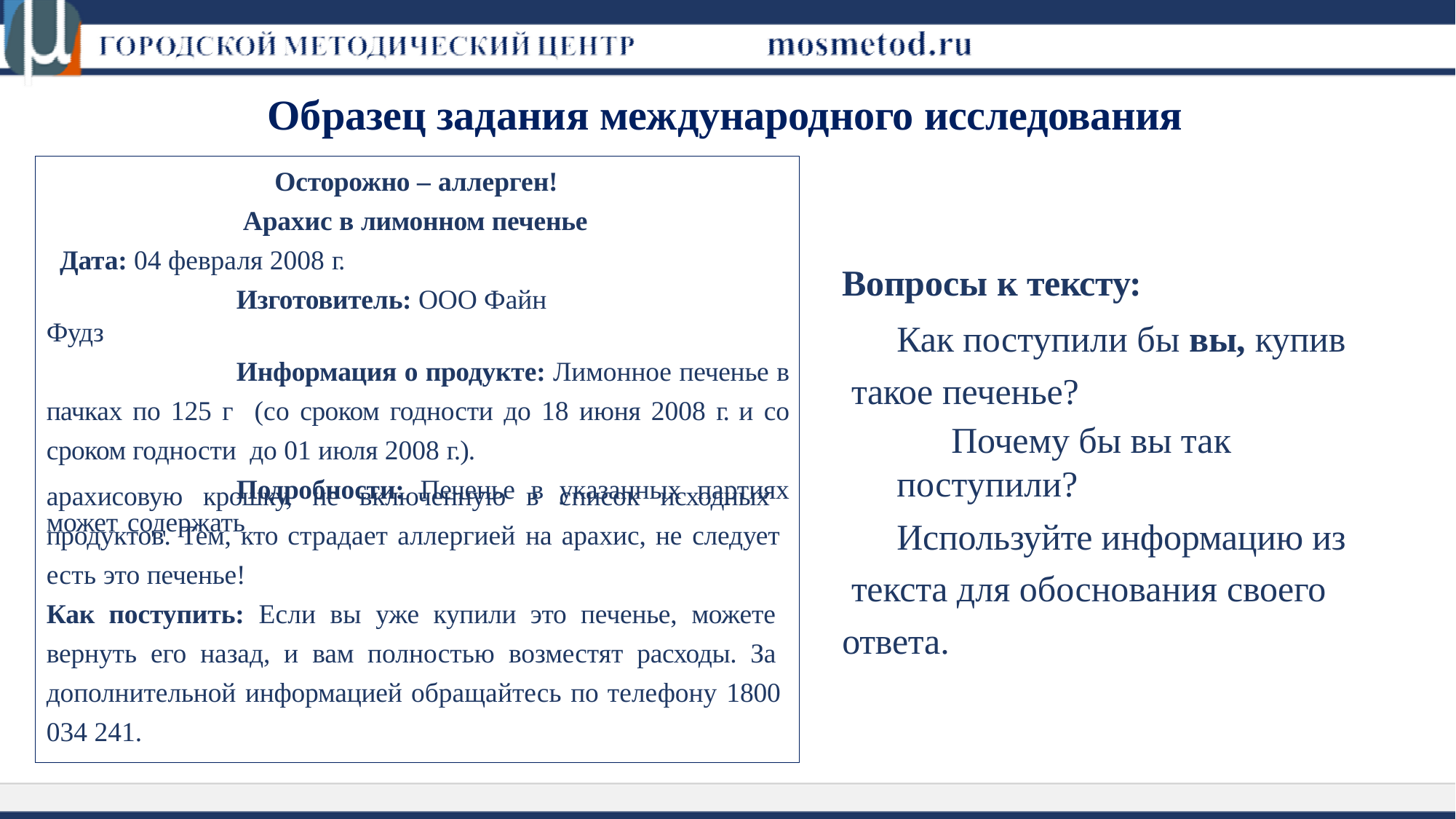

# Образец задания международного исследования
Осторожно – аллерген!
Арахис в лимонном печенье  Дата: 04 февраля 2008 г.
Изготовитель: ООО Файн Фудз
Информация о продукте: Лимонное печенье в пачках по 125 г  (со сроком годности до 18 июня 2008 г. и со сроком годности  до 01 июля 2008 г.).
Подробности: Печенье в указанных партиях может содержать

Вопросы к тексту:
Как поступили бы вы, купив  такое печенье?
Почему бы вы так поступили?
Используйте информацию из  текста для обоснования своего  ответа.
арахисовую крошку, не включенную в список исходных  продуктов. Тем, кто страдает аллергией на арахис, не следует  есть это печенье!
Как поступить: Если вы уже купили это печенье, можете  вернуть его назад, и вам полностью возместят расходы. За  дополнительной информацией обращайтесь по телефону 1800  034 241.